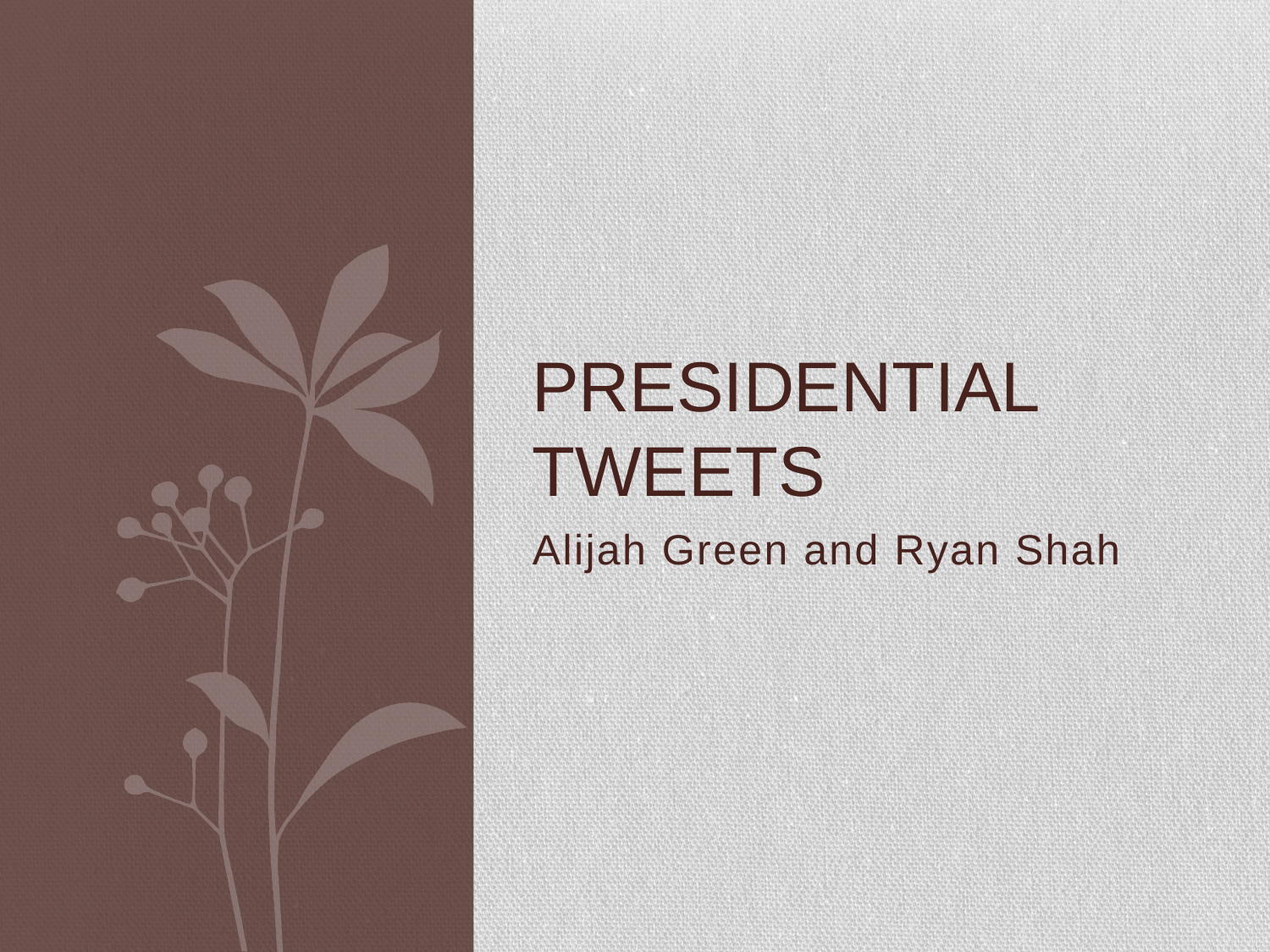

# Presidential Tweets
Alijah Green and Ryan Shah